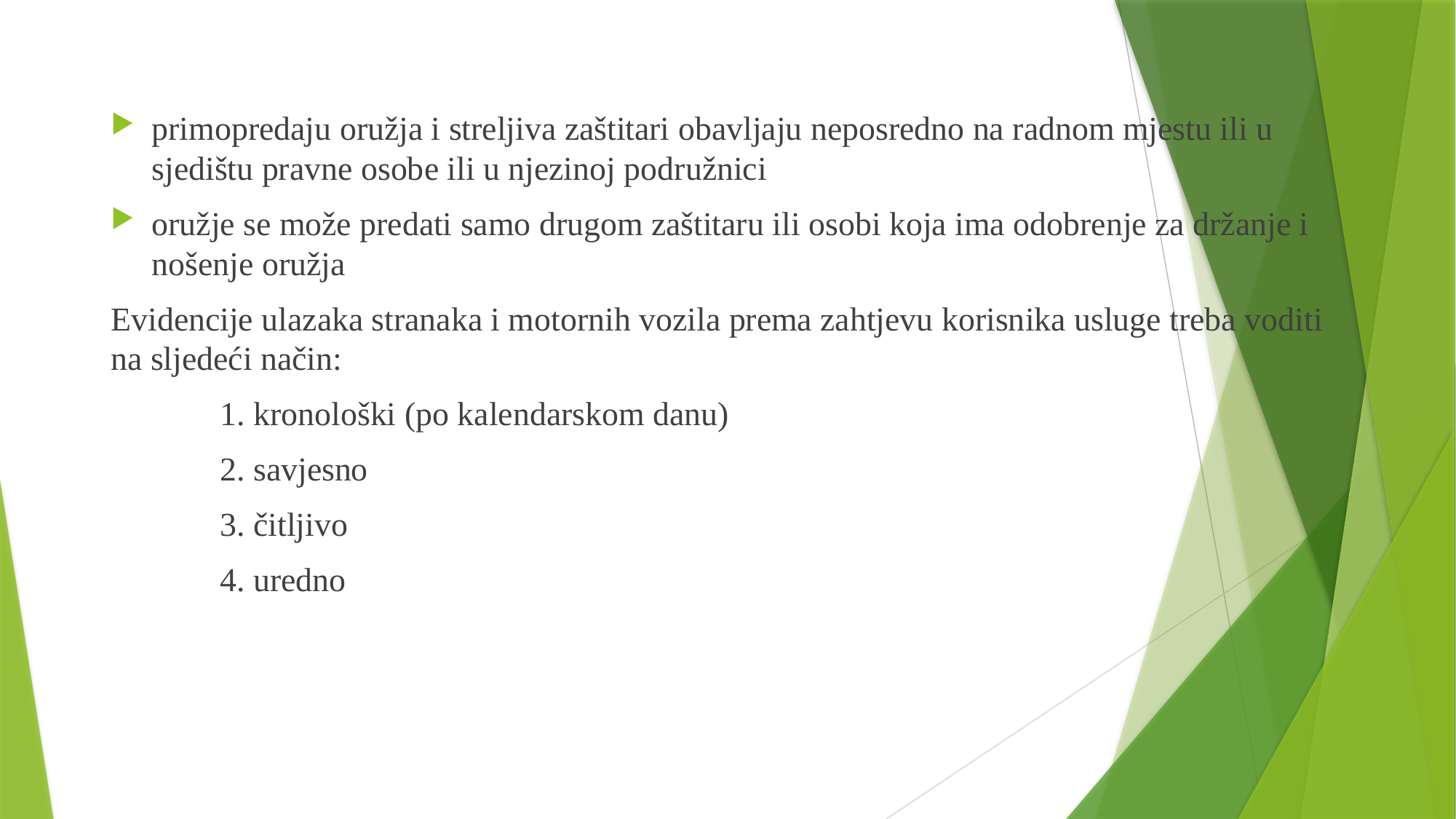

primopredaju oružja i streljiva zaštitari obavljaju neposredno na radnom mjestu ili u sjedištu pravne osobe ili u njezinoj podružnici
oružje se može predati samo drugom zaštitaru ili osobi koja ima odobrenje za držanje i nošenje oružja
Evidencije ulazaka stranaka i motornih vozila prema zahtjevu korisnika usluge treba voditi na sljedeći način:
	1. kronološki (po kalendarskom danu)
	2. savjesno
	3. čitljivo
	4. uredno